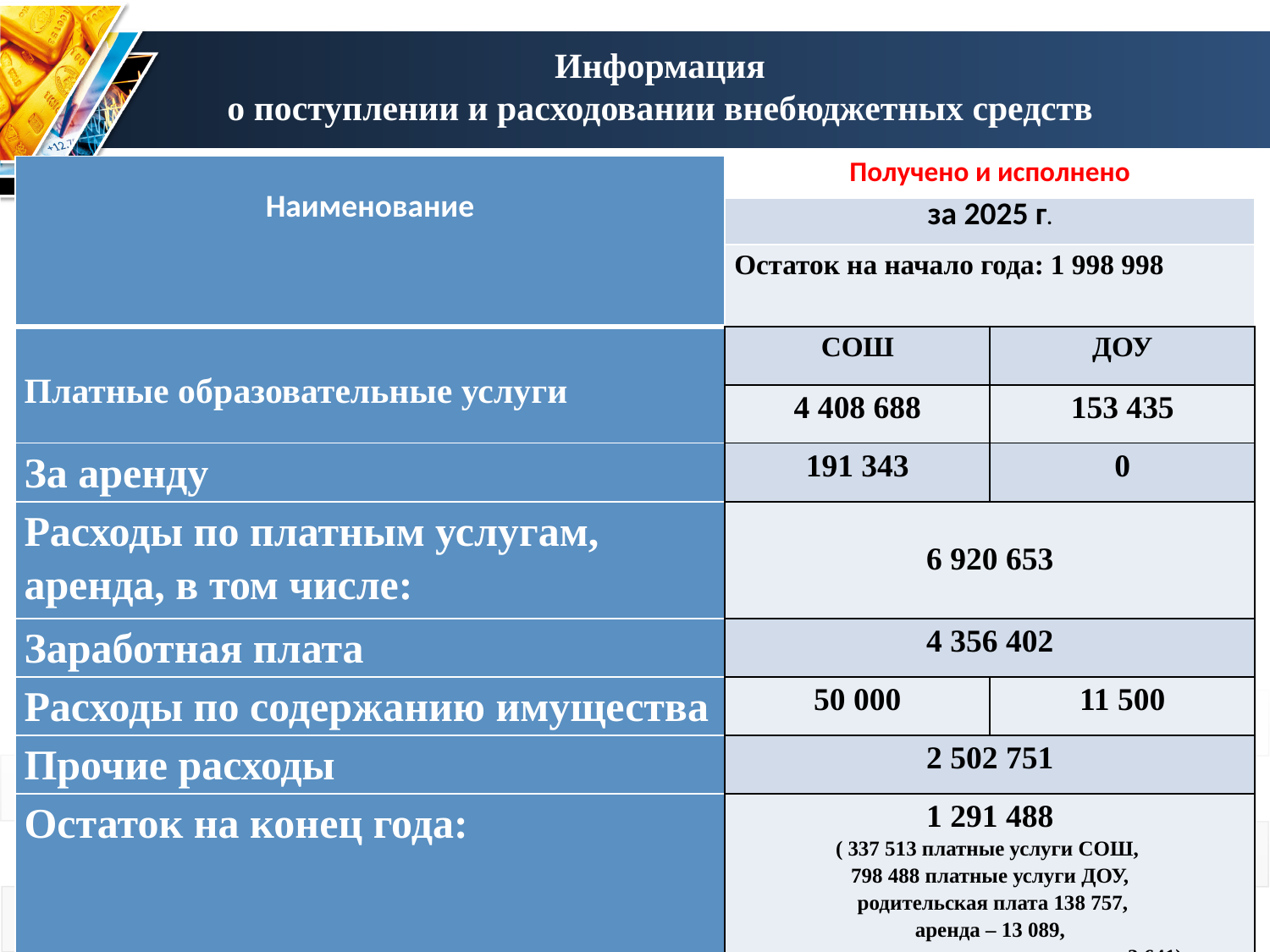

Информация
о поступлении и расходовании внебюджетных средств
| Наименование | Получено и исполнено |  |
| --- | --- | --- |
|  | за 2025 г. |  |
|  | Остаток на начало года: 1 998 998 |  |
| Платные образовательные услуги | СОШ | ДОУ |
|  | 4 408 688 | 153 435 |
| За аренду | 191 343 | 0 |
| Расходы по платным услугам, аренда, в том числе: | 6 920 653 |  |
| Заработная плата | 4 356 402 |  |
| Расходы по содержанию имущества | 50 000 | 11 500 |
| Прочие расходы | 2 502 751 |  |
| Остаток на конец года: | 1 291 488 ( 337 513 платные услуги СОШ, 798 488 платные услуги ДОУ, родительская плата 138 757, аренда – 13 089, доходы от возмещения расходов – 3 641) |  |